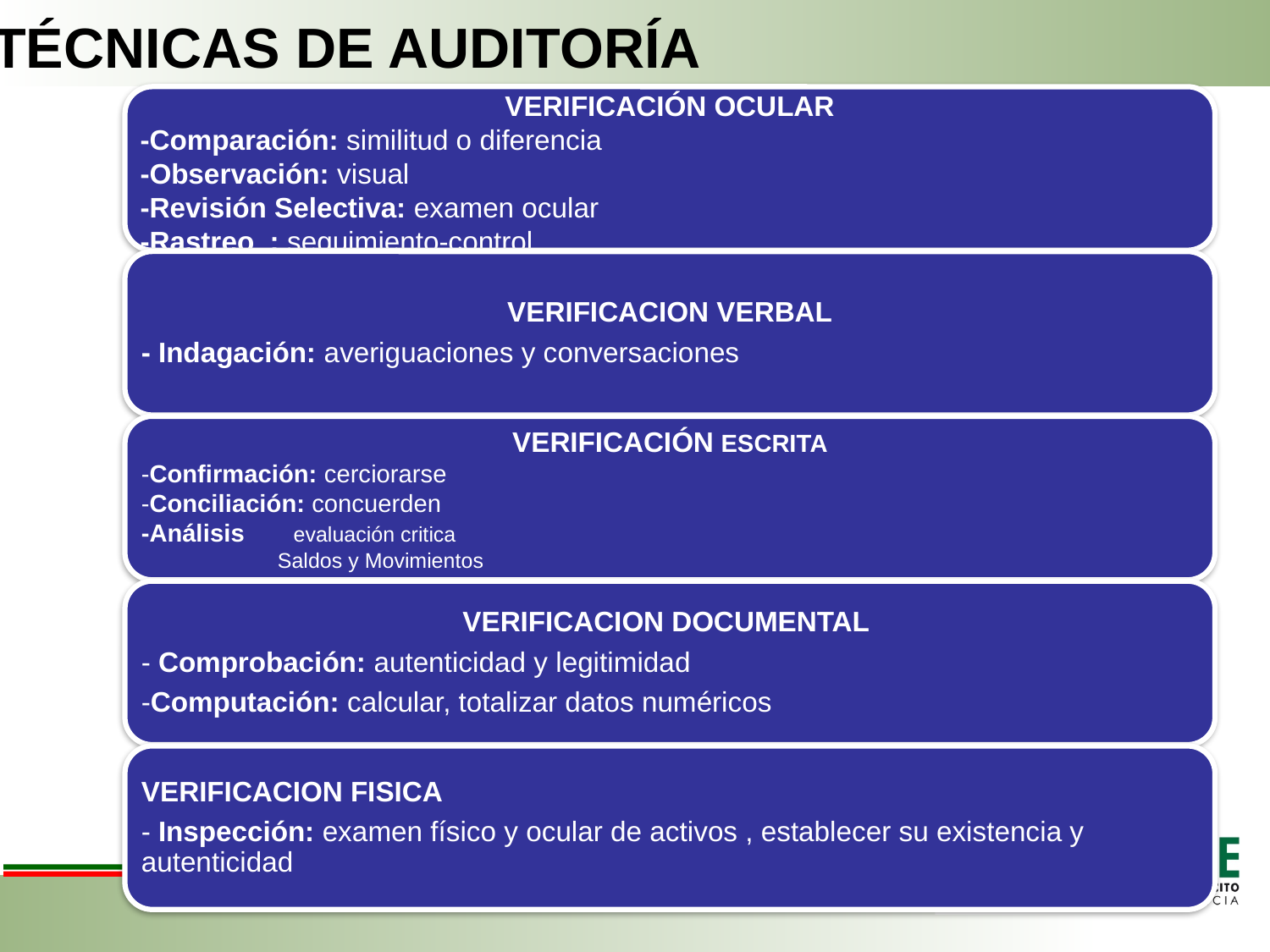

Técnicas de auditoría

VERIFICACIÓN OCULAR
-Comparación: similitud o diferencia
-Observación: visual
-Revisión Selectiva: examen ocular
-Rastreo  : seguimiento-control

VERIFICACION VERBAL
- Indagación: averiguaciones y conversaciones
VERIFICACIÓN ESCRITA
-Confirmación: cerciorarse
-Conciliación: concuerden
-Análisis       evaluación critica
                       Saldos y Movimientos
VERIFICACION DOCUMENTAL
- Comprobación: autenticidad y legitimidad
-Computación: calcular, totalizar datos numéricos
VERIFICACION FISICA
- Inspección: examen físico y ocular de activos , establecer su existencia y autenticidad